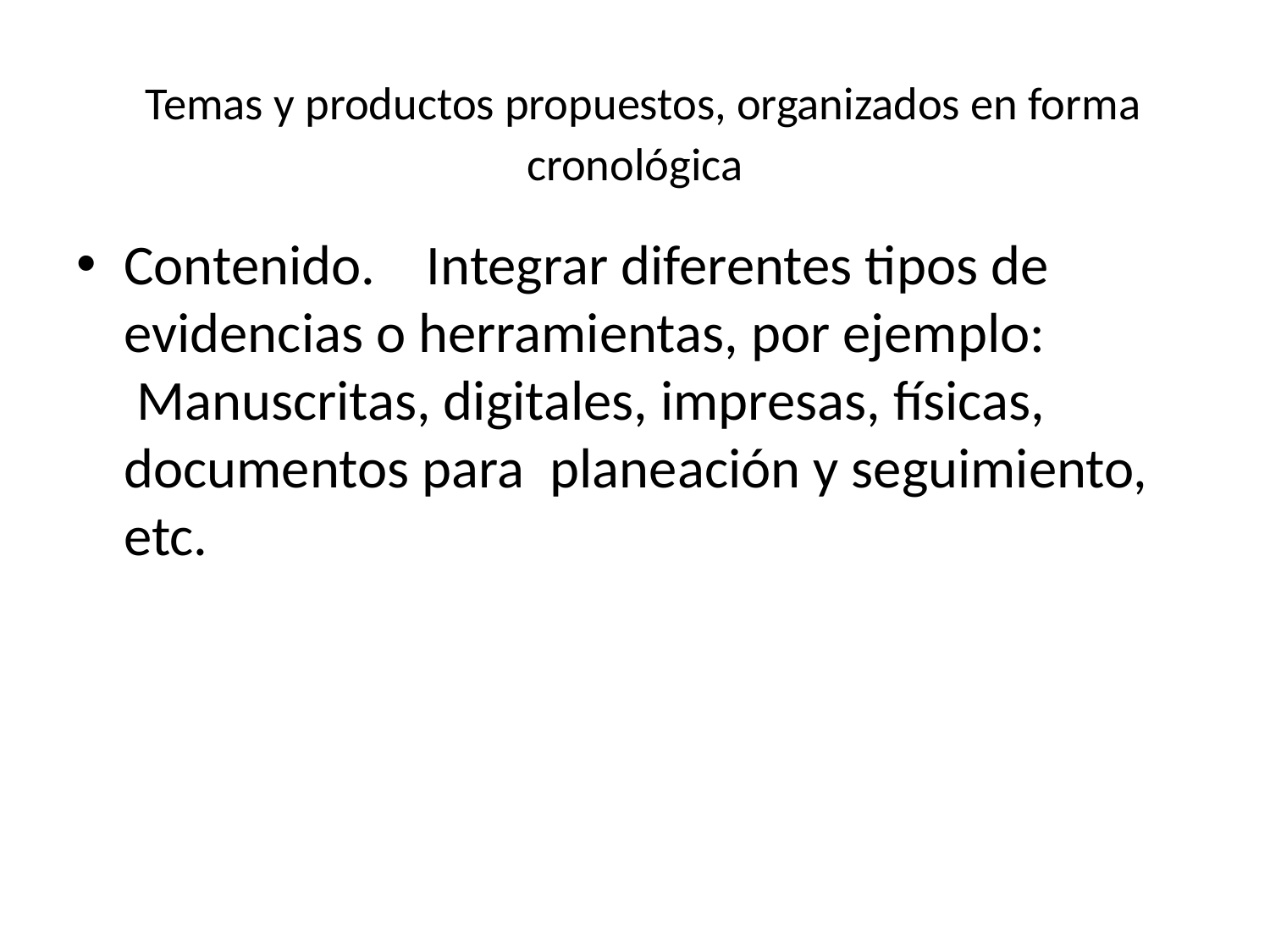

# Temas y productos propuestos, organizados en forma cronológica
Contenido.    Integrar diferentes tipos de evidencias o herramientas, por ejemplo:  Manuscritas, digitales, impresas, físicas, documentos para  planeación y seguimiento, etc.